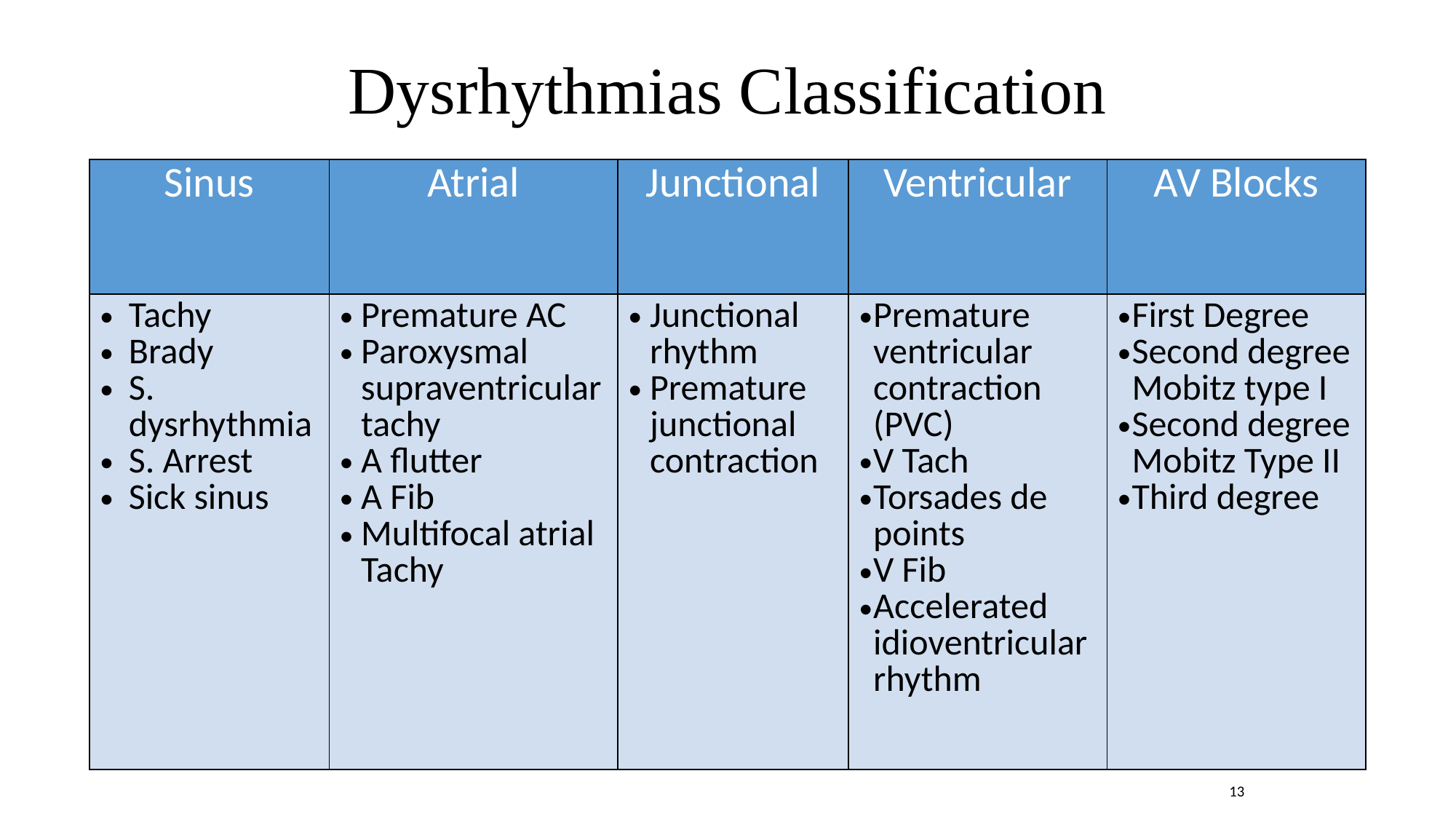

# Dysrhythmias Classification
| Sinus | Atrial | Junctional | Ventricular | AV Blocks |
| --- | --- | --- | --- | --- |
| Tachy Brady S. dysrhythmia S. Arrest Sick sinus | Premature AC Paroxysmal supraventricular tachy A flutter A Fib Multifocal atrial Tachy | Junctional rhythm Premature junctional contraction | Premature ventricular contraction (PVC) V Tach Torsades de points V Fib Accelerated idioventricular rhythm | First Degree Second degree Mobitz type I Second degree Mobitz Type II Third degree |
13